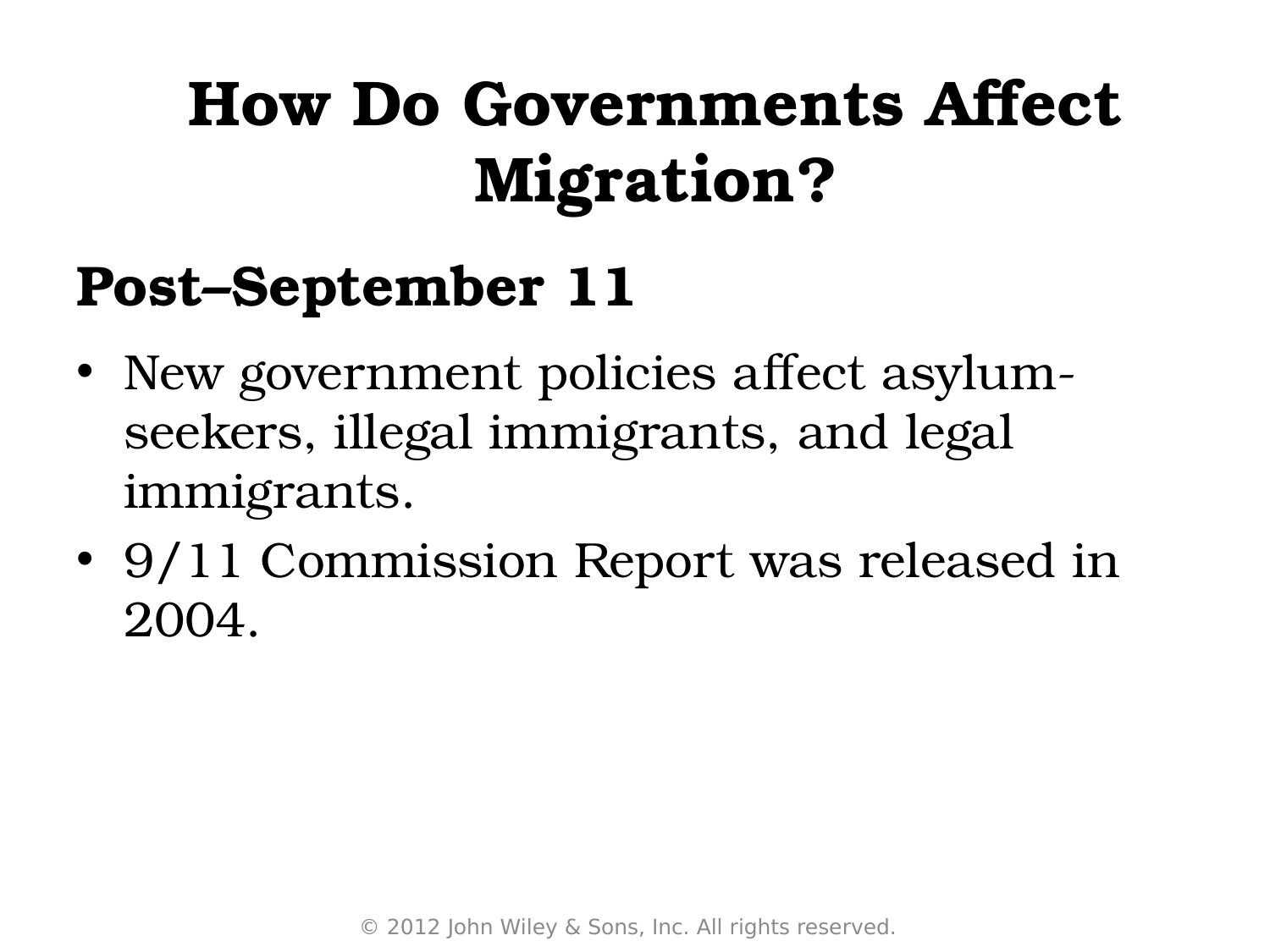

How Do Governments Affect Migration?
Post–September 11
New government policies affect asylum-seekers, illegal immigrants, and legal immigrants.
9/11 Commission Report was released in 2004.
© 2012 John Wiley & Sons, Inc. All rights reserved.